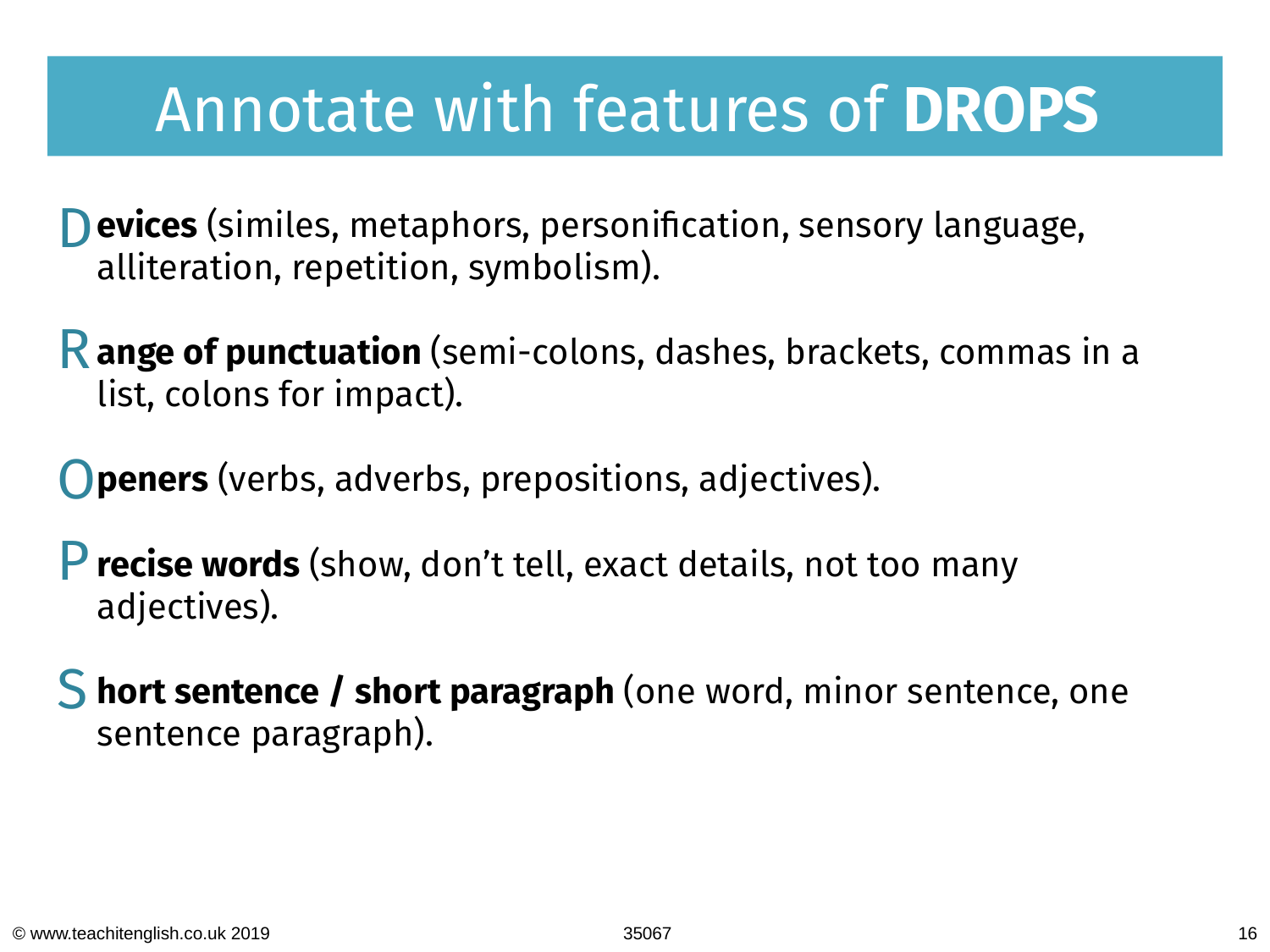

Annotate with features of DROPS
D
evices (similes, metaphors, personification, sensory language, alliteration, repetition, symbolism).

ange of punctuation (semi-colons, dashes, brackets, commas in a list, colons for impact).

peners (verbs, adverbs, prepositions, adjectives).

recise words (show, don’t tell, exact details, not too many adjectives).

hort sentence / short paragraph (one word, minor sentence, one sentence paragraph).
R
O
P
S